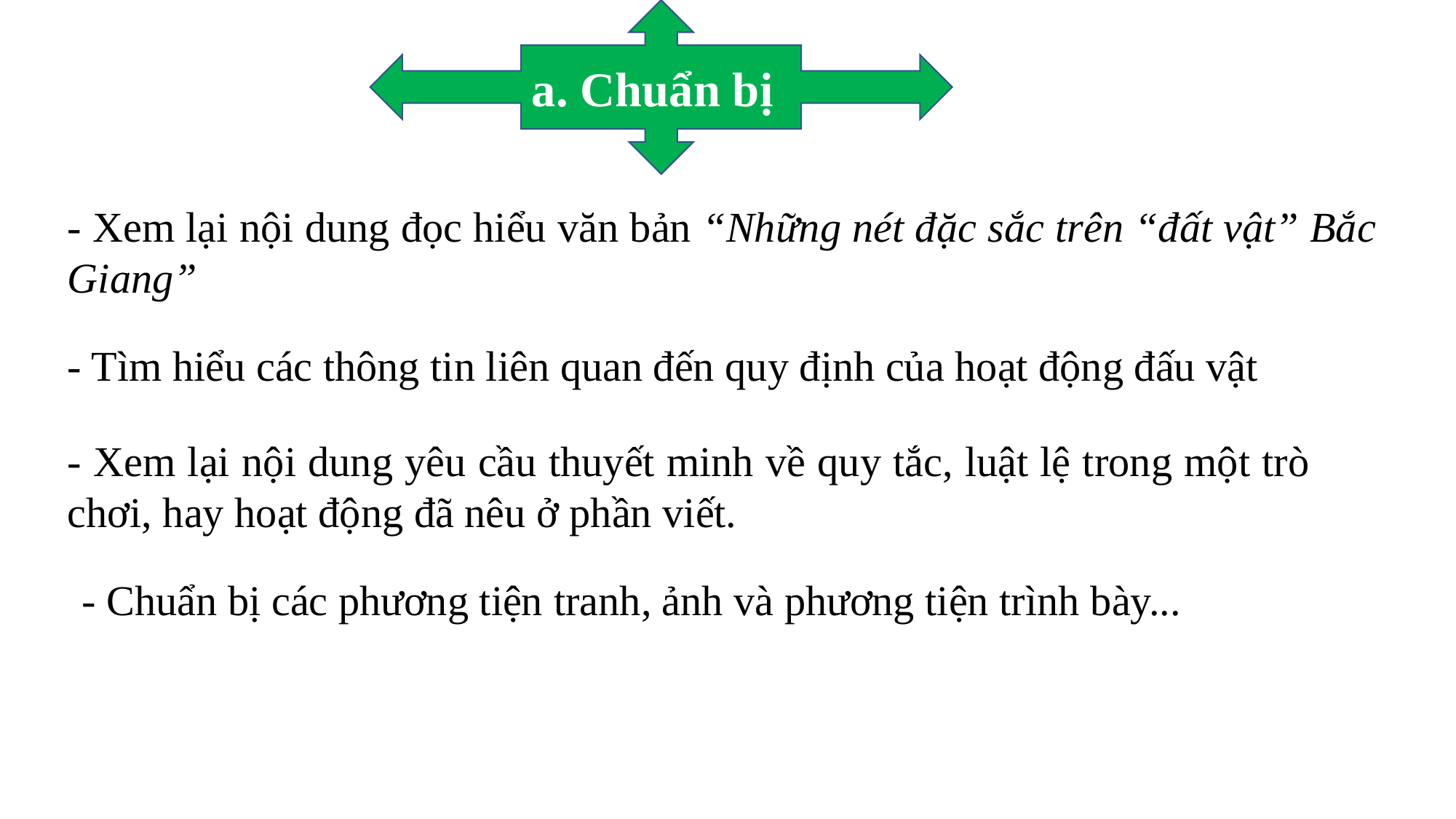

a. Chuẩn bị
- Xem lại nội dung đọc hiểu văn bản “Những nét đặc sắc trên “đất vật” Bắc Giang”
- Tìm hiểu các thông tin liên quan đến quy định của hoạt động đấu vật
- Xem lại nội dung yêu cầu thuyết minh về quy tắc, luật lệ trong một trò chơi, hay hoạt động đã nêu ở phần viết.
- Chuẩn bị các phương tiện tranh, ảnh và phương tiện trình bày...